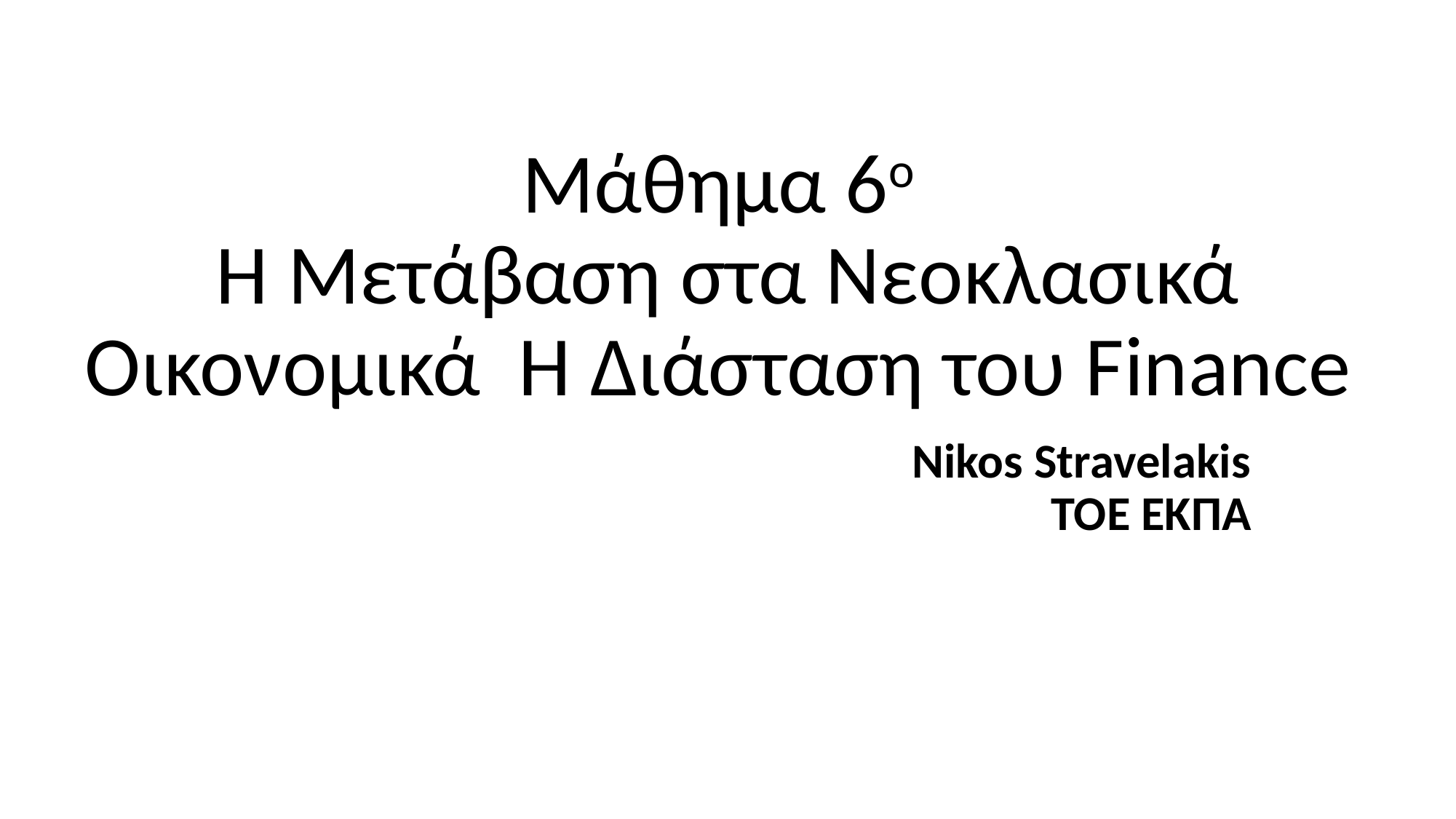

# Μάθημα 6ο Η Μετάβαση στα Νεοκλασικά Οικονομικά  Η Διάσταση του Finance
Nikos Stravelakis
TOE ΕΚΠΑ